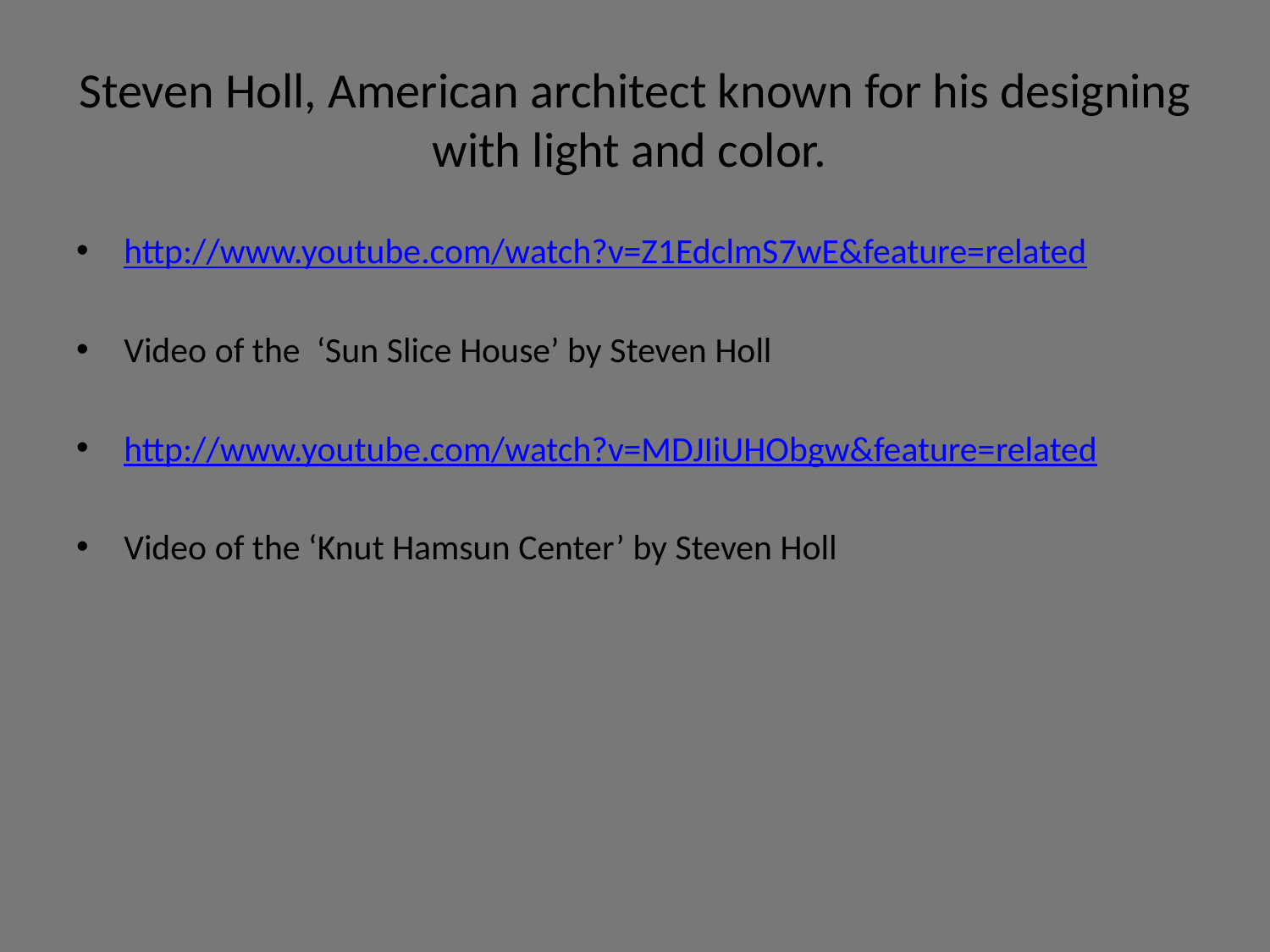

# Steven Holl, American architect known for his designing with light and color.
http://www.youtube.com/watch?v=Z1EdclmS7wE&feature=related

Video of the  ‘Sun Slice House’ by Steven Holl

http://www.youtube.com/watch?v=MDJIiUHObgw&feature=related

Video of the ‘Knut Hamsun Center’ by Steven Holl